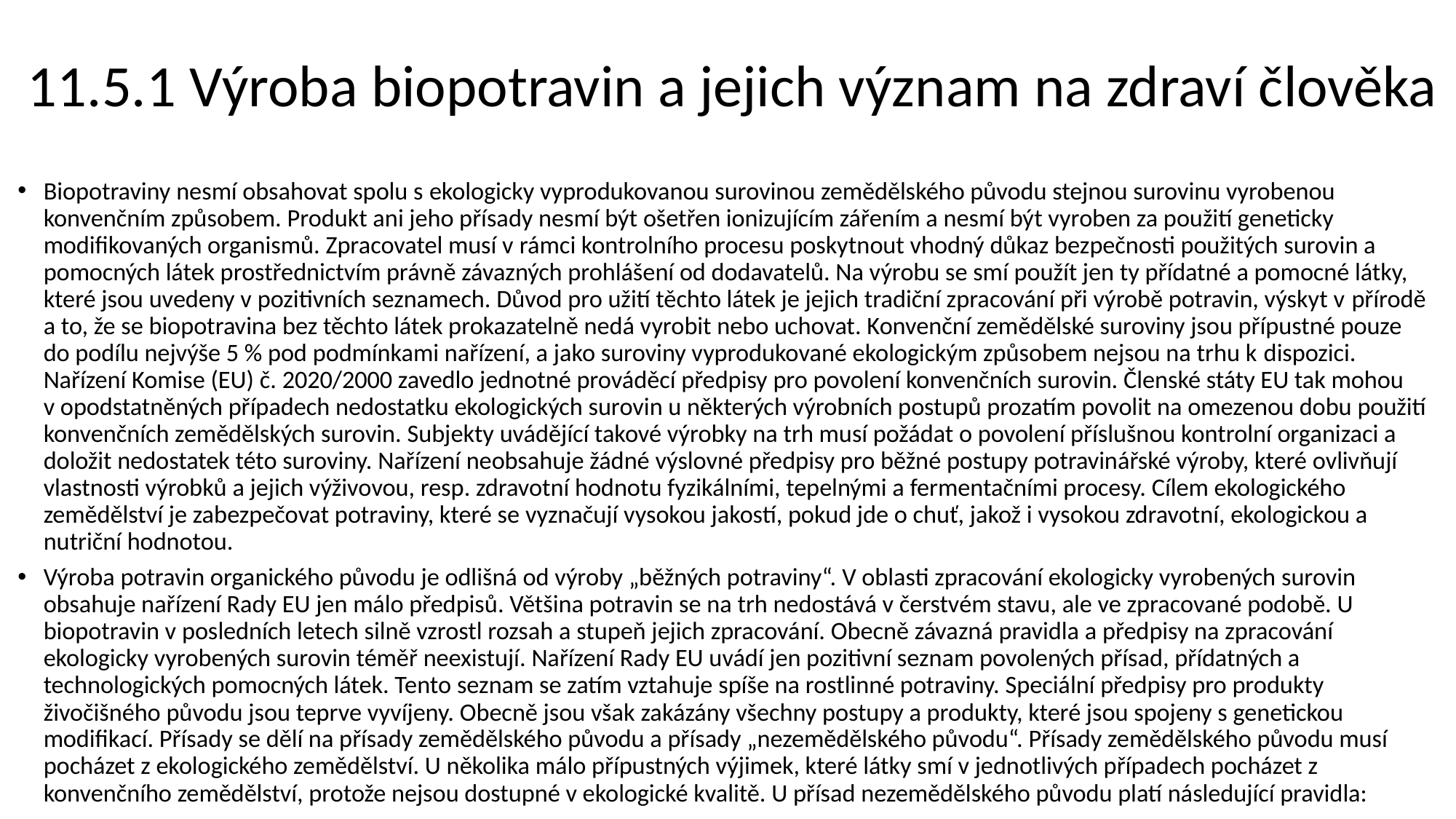

# 11.5.1 Výroba biopotravin a jejich význam na zdraví člověka
Biopotraviny nesmí obsahovat spolu s ekologicky vyprodukovanou surovinou zemědělského původu stejnou surovinu vyrobenou konvenčním způsobem. Produkt ani jeho přísady nesmí být ošetřen ionizujícím zářením a nesmí být vyroben za použití geneticky modifikovaných organismů. Zpracovatel musí v rámci kontrolního procesu poskytnout vhodný důkaz bezpečnosti použitých surovin a pomocných látek prostřednictvím právně závazných prohlášení od dodavatelů. Na výrobu se smí použít jen ty přídatné a pomocné látky, které jsou uvedeny v pozitivních seznamech. Důvod pro užití těchto látek je jejich tradiční zpracování při výrobě potravin, výskyt v přírodě a to, že se biopotravina bez těchto látek prokazatelně nedá vyrobit nebo uchovat. Konvenční zemědělské suroviny jsou přípustné pouze do podílu nejvýše 5 % pod podmínkami nařízení, a jako suroviny vyprodukované ekologickým způsobem nejsou na trhu k dispozici. Nařízení Komise (EU) č. 2020/2000 zavedlo jednotné prováděcí předpisy pro povolení konvenčních surovin. Členské státy EU tak mohou v opodstatněných případech nedostatku ekologických surovin u některých výrobních postupů prozatím povolit na omezenou dobu použití konvenčních zemědělských surovin. Subjekty uvádějící takové výrobky na trh musí požádat o povolení příslušnou kontrolní organizaci a doložit nedostatek této suroviny. Nařízení neobsahuje žádné výslovné předpisy pro běžné postupy potravinářské výroby, které ovlivňují vlastnosti výrobků a jejich výživovou, resp. zdravotní hodnotu fyzikálními, tepelnými a fermentačními procesy. Cílem ekologického zemědělství je zabezpečovat potraviny, které se vyznačují vysokou jakostí, pokud jde o chuť, jakož i vysokou zdravotní, ekologickou a nutriční hodnotou.
Výroba potravin organického původu je odlišná od výroby „běžných potraviny“. V oblasti zpracování ekologicky vyrobených surovin obsahuje nařízení Rady EU jen málo předpisů. Většina potravin se na trh nedostává v čerstvém stavu, ale ve zpracované podobě. U biopotravin v posledních letech silně vzrostl rozsah a stupeň jejich zpracování. Obecně závazná pravidla a předpisy na zpracování ekologicky vyrobených surovin téměř neexistují. Nařízení Rady EU uvádí jen pozitivní seznam povolených přísad, přídatných a technologických pomocných látek. Tento seznam se zatím vztahuje spíše na rostlinné potraviny. Speciální předpisy pro produkty živočišného původu jsou teprve vyvíjeny. Obecně jsou však zakázány všechny postupy a produkty, které jsou spojeny s genetickou modifikací. Přísady se dělí na přísady zemědělského původu a přísady „nezemědělského původu“. Přísady zemědělského původu musí pocházet z ekologického zemědělství. U několika málo přípustných výjimek, které látky smí v jednotlivých případech pocházet z konvenčního zemědělství, protože nejsou dostupné v ekologické kvalitě. U přísad nezemědělského původu platí následující pravidla: